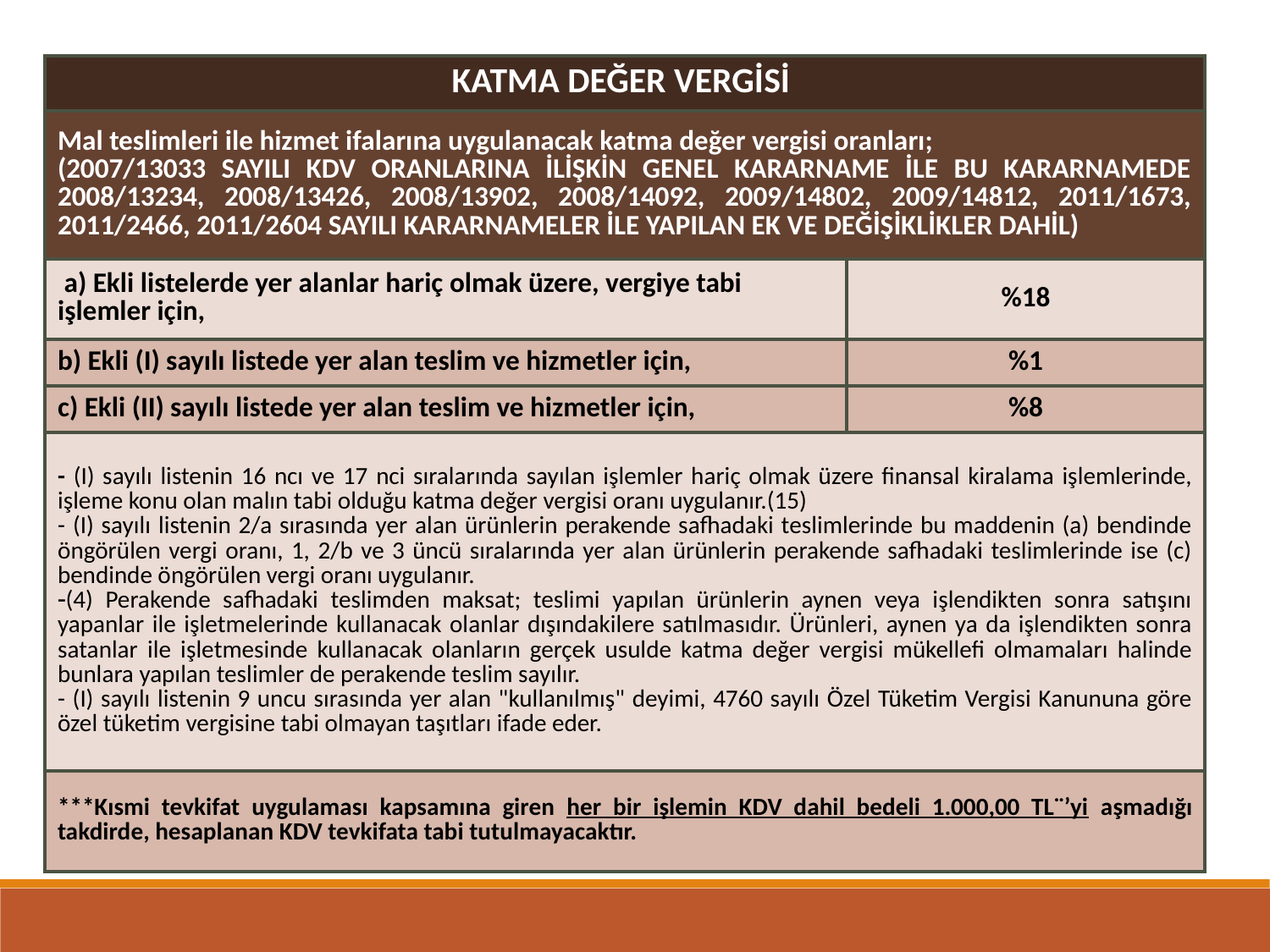

| KATMA DEĞER VERGİSİ |  |
| --- | --- |
| Mal teslimleri ile hizmet ifalarına uygulanacak katma değer vergisi oranları; (2007/13033 SAYILI KDV ORANLARINA İLİŞKİN GENEL KARARNAME İLE BU KARARNAMEDE 2008/13234, 2008/13426, 2008/13902, 2008/14092, 2009/14802, 2009/14812, 2011/1673, 2011/2466, 2011/2604 SAYILI KARARNAMELER İLE YAPILAN EK VE DEĞİŞİKLİKLER DAHİL) |  |
| a) Ekli listelerde yer alanlar hariç olmak üzere, vergiye tabi işlemler için, | %18 |
| b) Ekli (I) sayılı listede yer alan teslim ve hizmetler için, | %1 |
| c) Ekli (II) sayılı listede yer alan teslim ve hizmetler için, | %8 |
| - (I) sayılı listenin 16 ncı ve 17 nci sıralarında sayılan işlemler hariç olmak üzere finansal kiralama işlemlerinde, işleme konu olan malın tabi olduğu katma değer vergisi oranı uygulanır.(15) - (I) sayılı listenin 2/a sırasında yer alan ürünlerin perakende safhadaki teslimlerinde bu maddenin (a) bendinde öngörülen vergi oranı, 1, 2/b ve 3 üncü sıralarında yer alan ürünlerin perakende safhadaki teslimlerinde ise (c) bendinde öngörülen vergi oranı uygulanır. (4) Perakende safhadaki teslimden maksat; teslimi yapılan ürünlerin aynen veya işlendikten sonra satışını yapanlar ile işletmelerinde kullanacak olanlar dışındakilere satılmasıdır. Ürünleri, aynen ya da işlendikten sonra satanlar ile işletmesinde kullanacak olanların gerçek usulde katma değer vergisi mükellefi olmamaları halinde bunlara yapılan teslimler de perakende teslim sayılır. - (I) sayılı listenin 9 uncu sırasında yer alan "kullanılmış" deyimi, 4760 sayılı Özel Tüketim Vergisi Kanununa göre özel tüketim vergisine tabi olmayan taşıtları ifade eder. |  |
| \*\*\*Kısmi tevkifat uygulaması kapsamına giren her bir işlemin KDV dahil bedeli 1.000,00 TL¨’yi aşmadığı takdirde, hesaplanan KDV tevkifata tabi tutulmayacaktır. |  |